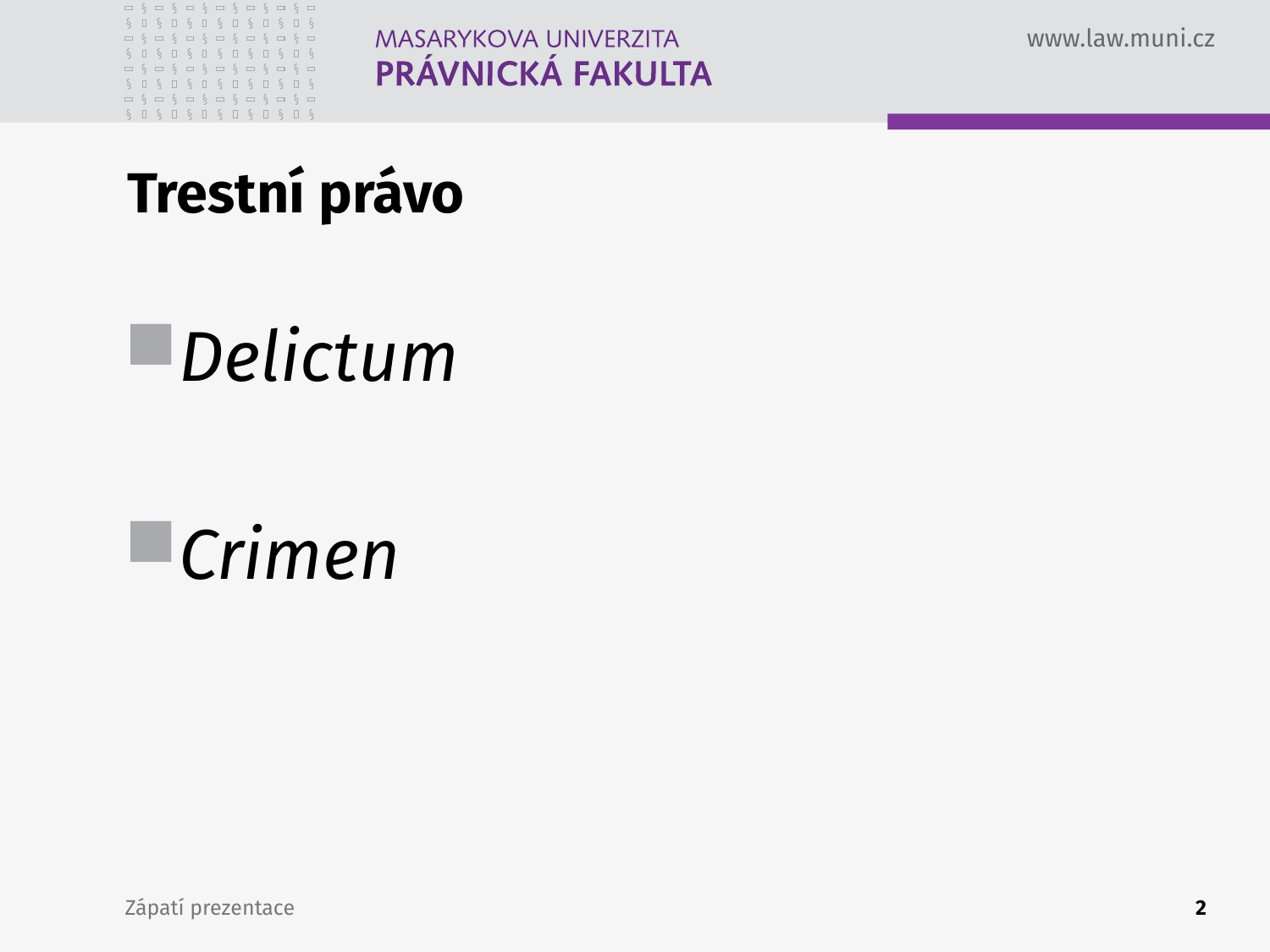

# Trestní právo

Delictum

Crimen
Zápatí prezentace
2